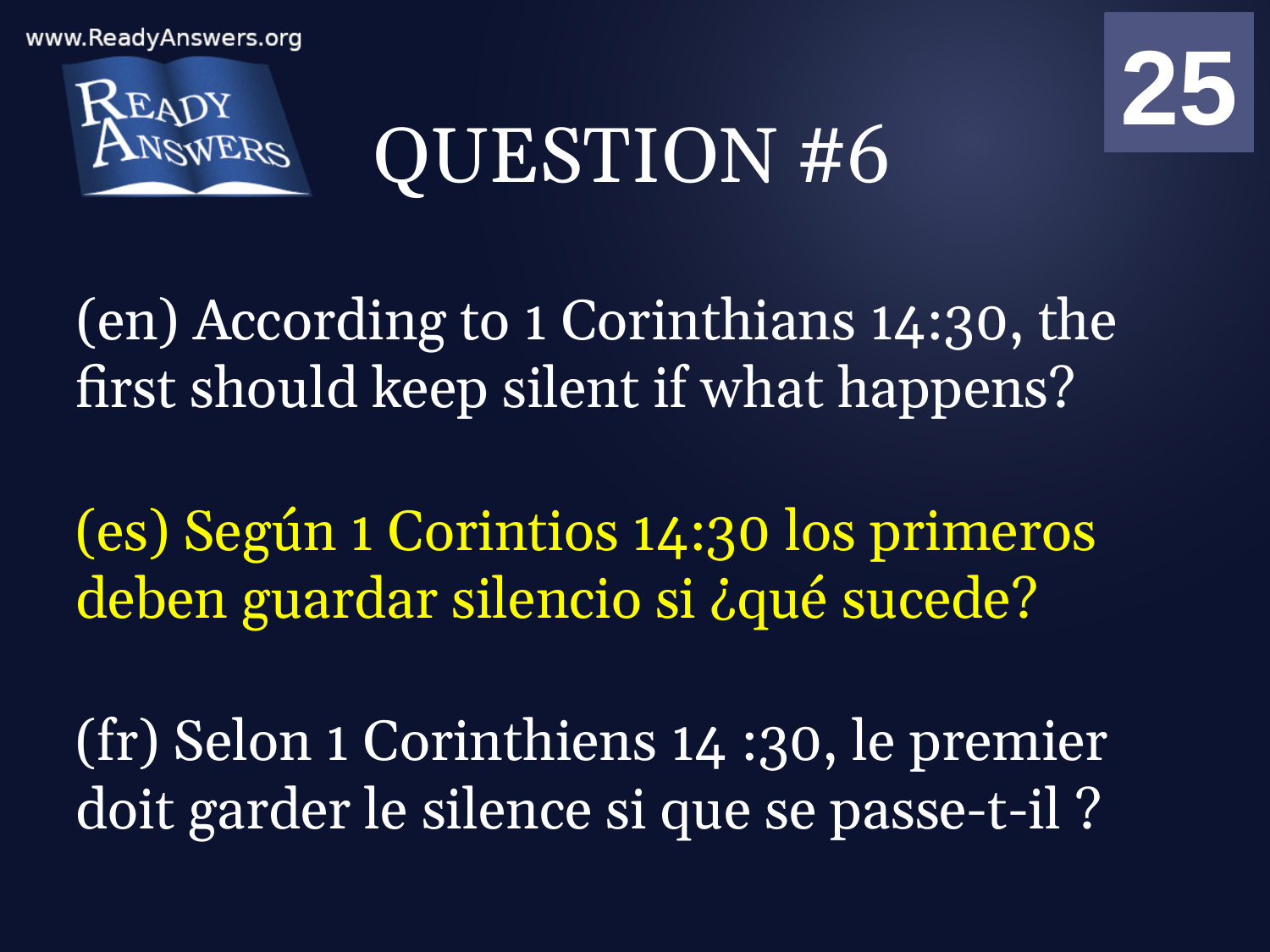

01
02
03
04
05
06
07
08
09
10
11
12
13
14
15
16
17
18
19
20
21
22
23
24
25
00
# QUESTION #6
(en) According to 1 Corinthians 14:30, the first should keep silent if what happens?
(es) Según 1 Corintios 14:30 los primeros deben guardar silencio si ¿qué sucede?
(fr) Selon 1 Corinthiens 14 :30, le premier doit garder le silence si que se passe-t-il ?